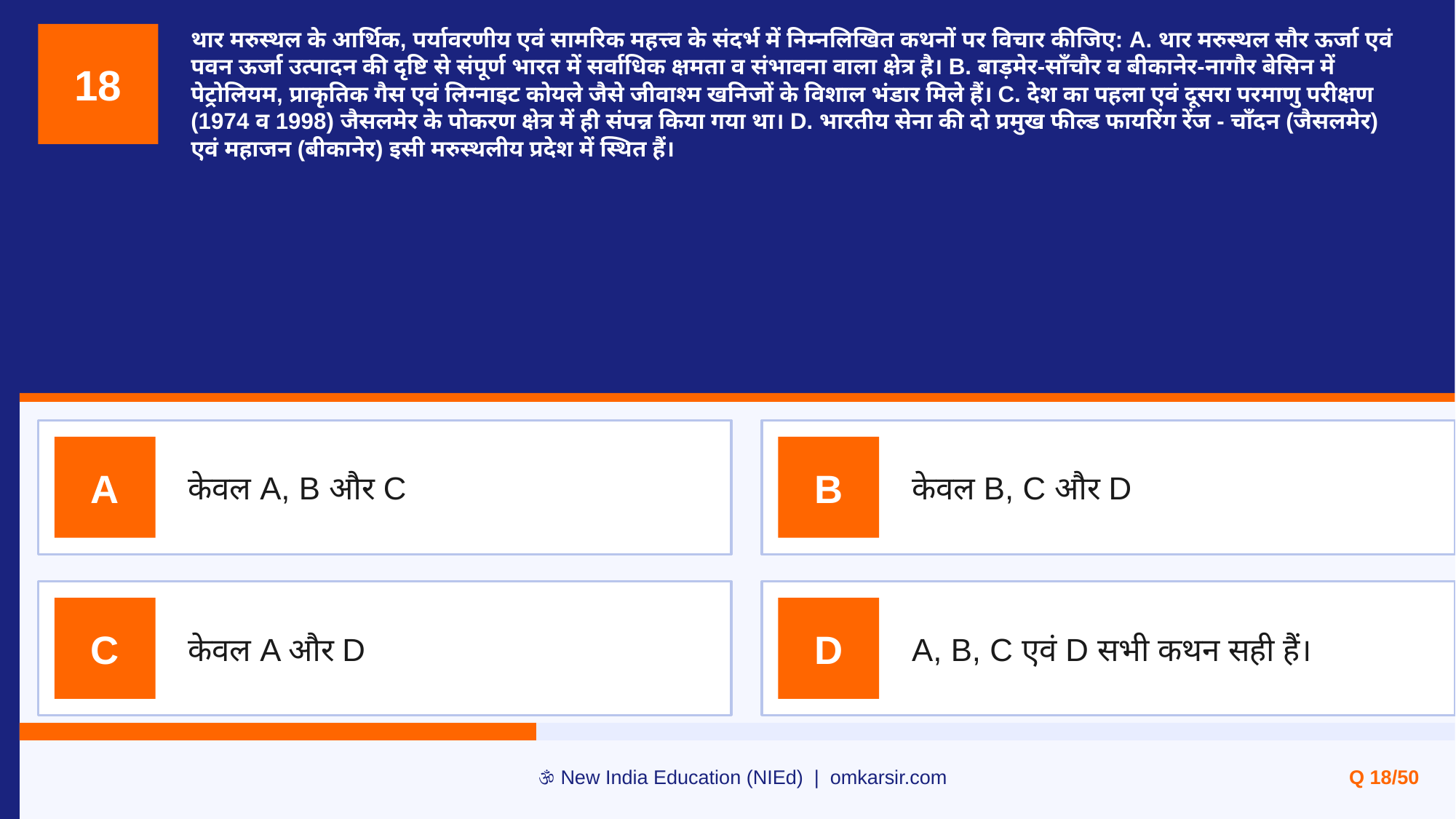

थार मरुस्थल के आर्थिक, पर्यावरणीय एवं सामरिक महत्त्व के संदर्भ में निम्नलिखित कथनों पर विचार कीजिए: A. थार मरुस्थल सौर ऊर्जा एवं पवन ऊर्जा उत्पादन की दृष्टि से संपूर्ण भारत में सर्वाधिक क्षमता व संभावना वाला क्षेत्र है। B. बाड़मेर-साँचौर व बीकानेर-नागौर बेसिन में पेट्रोलियम, प्राकृतिक गैस एवं लिग्नाइट कोयले जैसे जीवाश्म खनिजों के विशाल भंडार मिले हैं। C. देश का पहला एवं दूसरा परमाणु परीक्षण (1974 व 1998) जैसलमेर के पोकरण क्षेत्र में ही संपन्न किया गया था। D. भारतीय सेना की दो प्रमुख फील्ड फायरिंग रेंज - चाँदन (जैसलमेर) एवं महाजन (बीकानेर) इसी मरुस्थलीय प्रदेश में स्थित हैं।
18

केवल A, B और C
केवल B, C और D
A
B

केवल A और D
A, B, C एवं D सभी कथन सही हैं।
C
D

🕉️ New India Education (NIEd)  |  omkarsir.com
Q 18/50